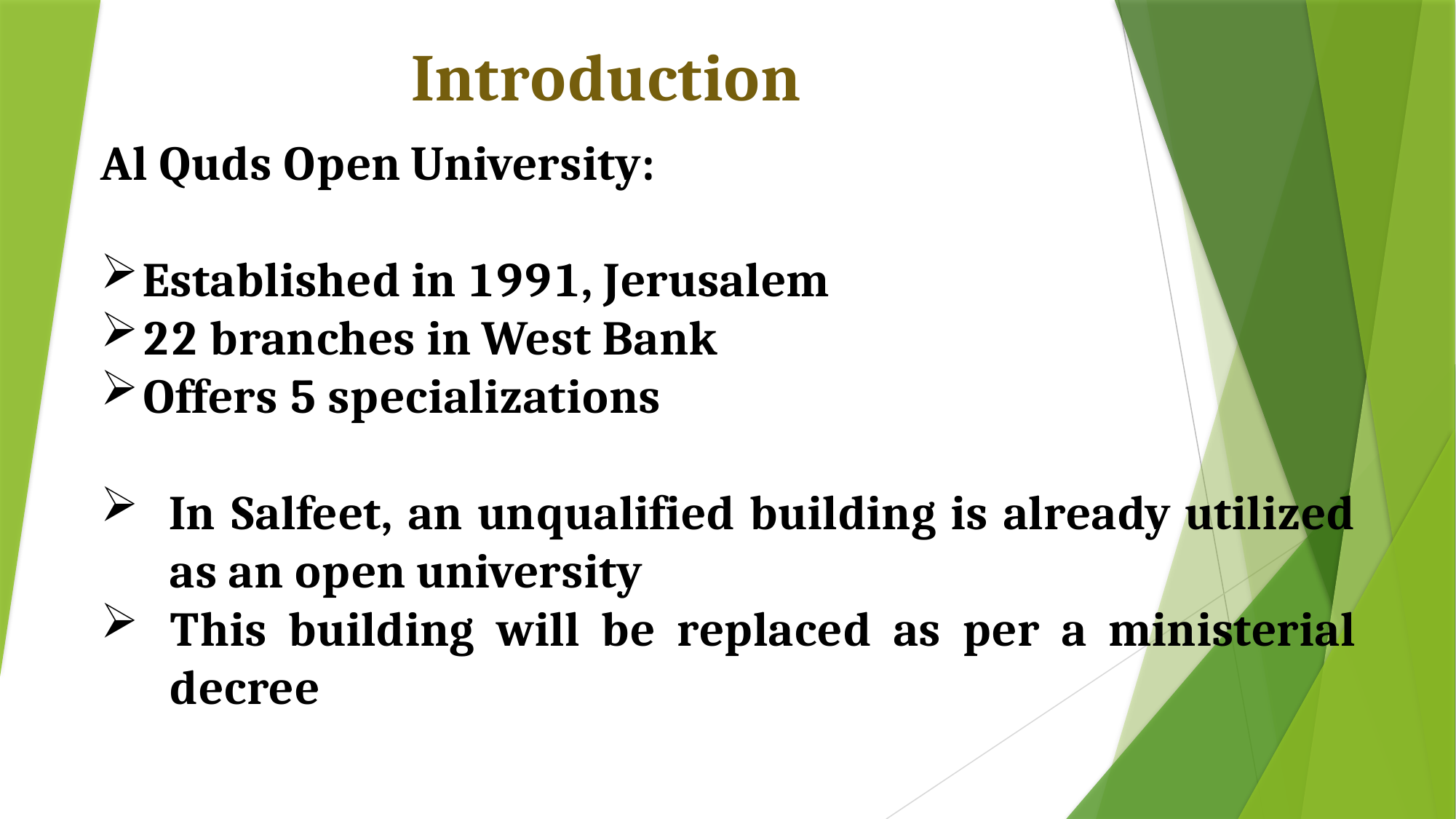

Introduction
Al Quds Open University:

Established in 1991, Jerusalem
22 branches in West Bank
Offers 5 specializations

In Salfeet, an unqualified building is already utilized as an open university
This building will be replaced as per a ministerial decree